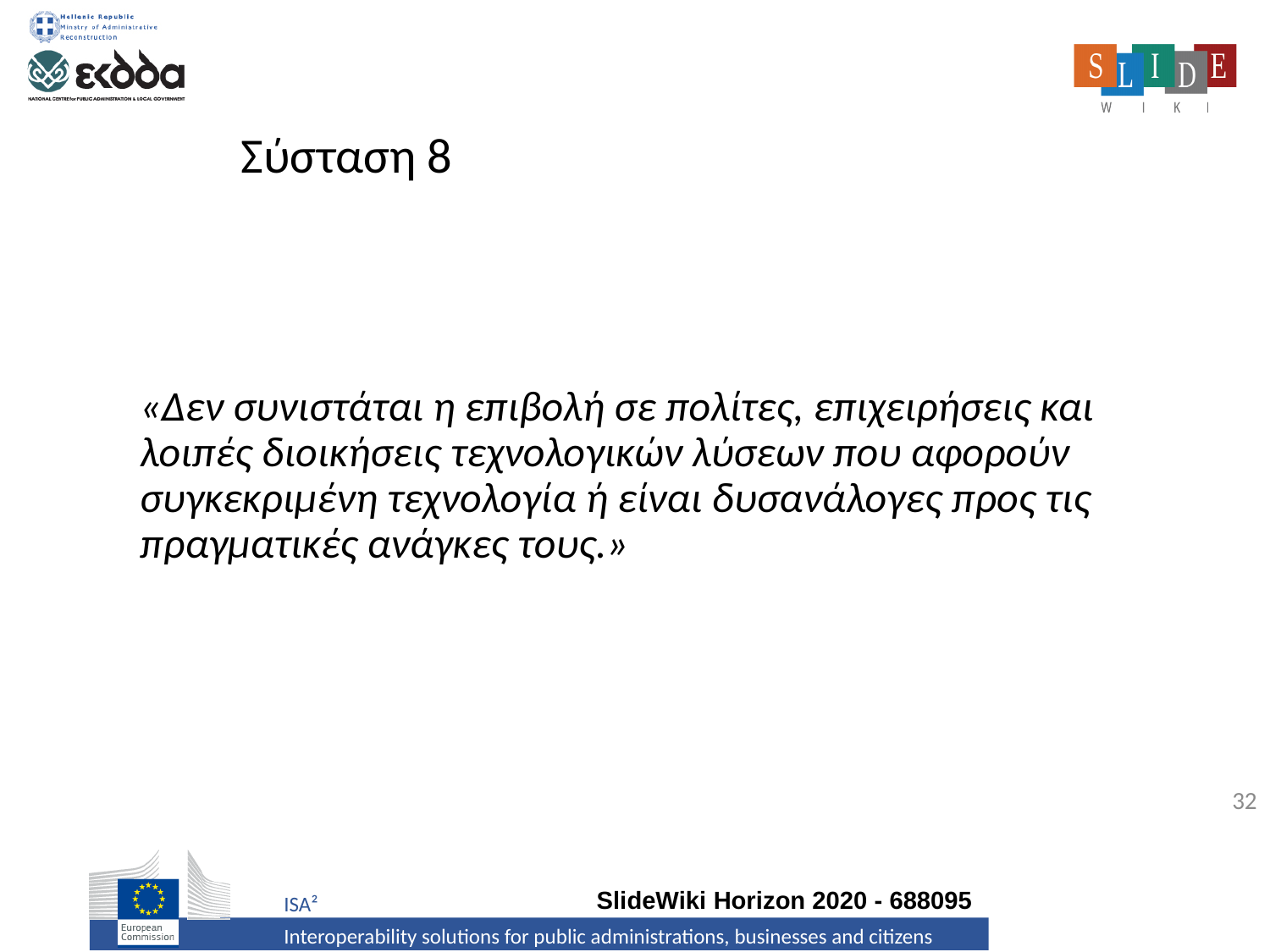

# Σύσταση 8

«Δεν συνιστάται η επιβολή σε πολίτες, επιχειρήσεις και λοιπές διοικήσεις τεχνολογικών λύσεων που αφορούν συγκεκριμένη τεχνολογία ή είναι δυσανάλογες προς τις πραγματικές ανάγκες τους.»
32